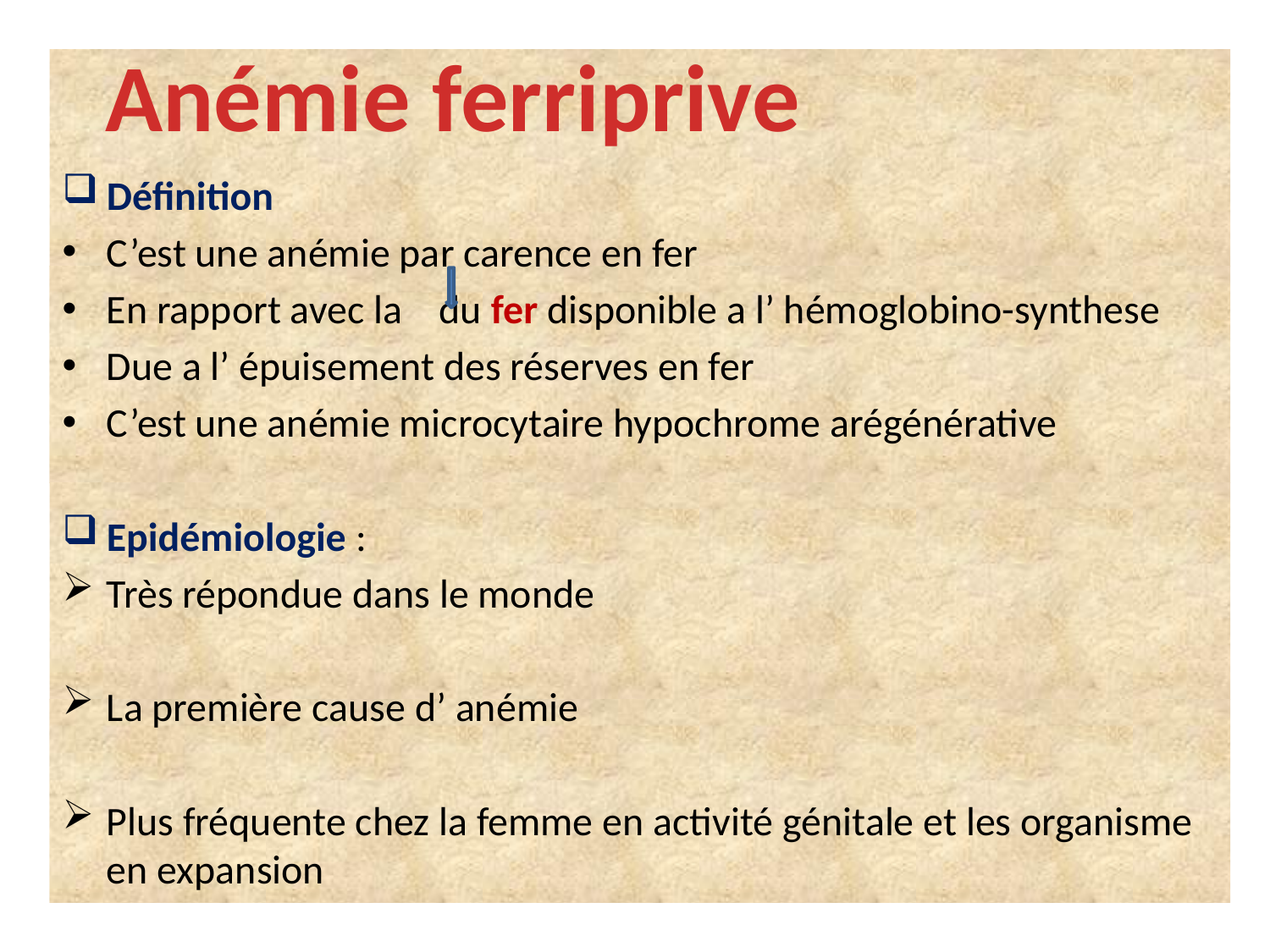

Anémie ferriprive

Définition
C’est une anémie par carence en fer
En rapport avec la    du fer disponible a l’ hémoglobino-synthese
Due a l’ épuisement des réserves en fer
C’est une anémie microcytaire hypochrome arégénérative

Epidémiologie :
Très répondue dans le monde

La première cause d’ anémie

Plus fréquente chez la femme en activité génitale et les organisme en expansion